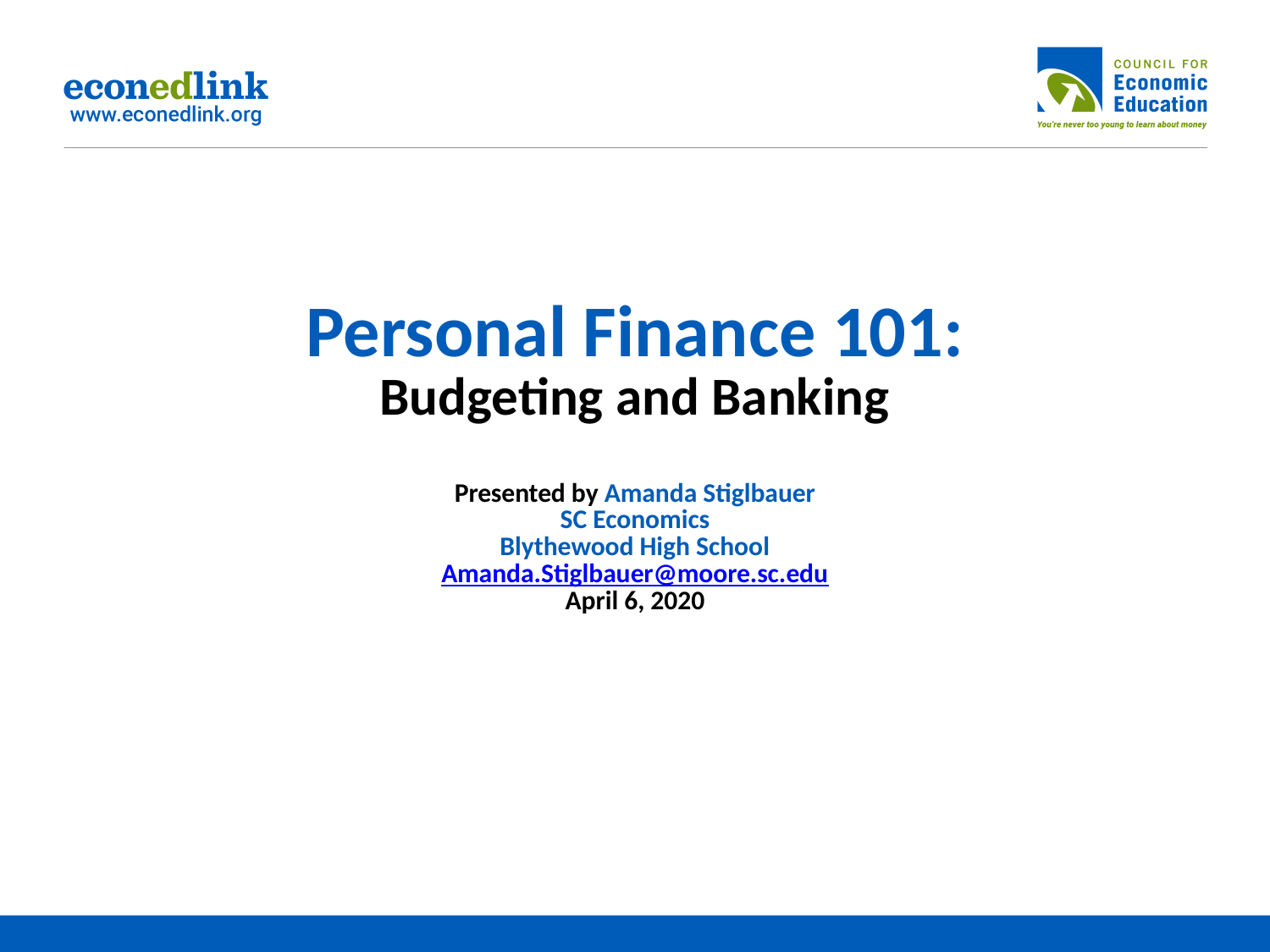

# Personal Finance 101: Budgeting and Banking Presented by Amanda Stiglbauer SC Economics Blythewood High School Amanda.Stiglbauer@moore.sc.edu April 6, 2020